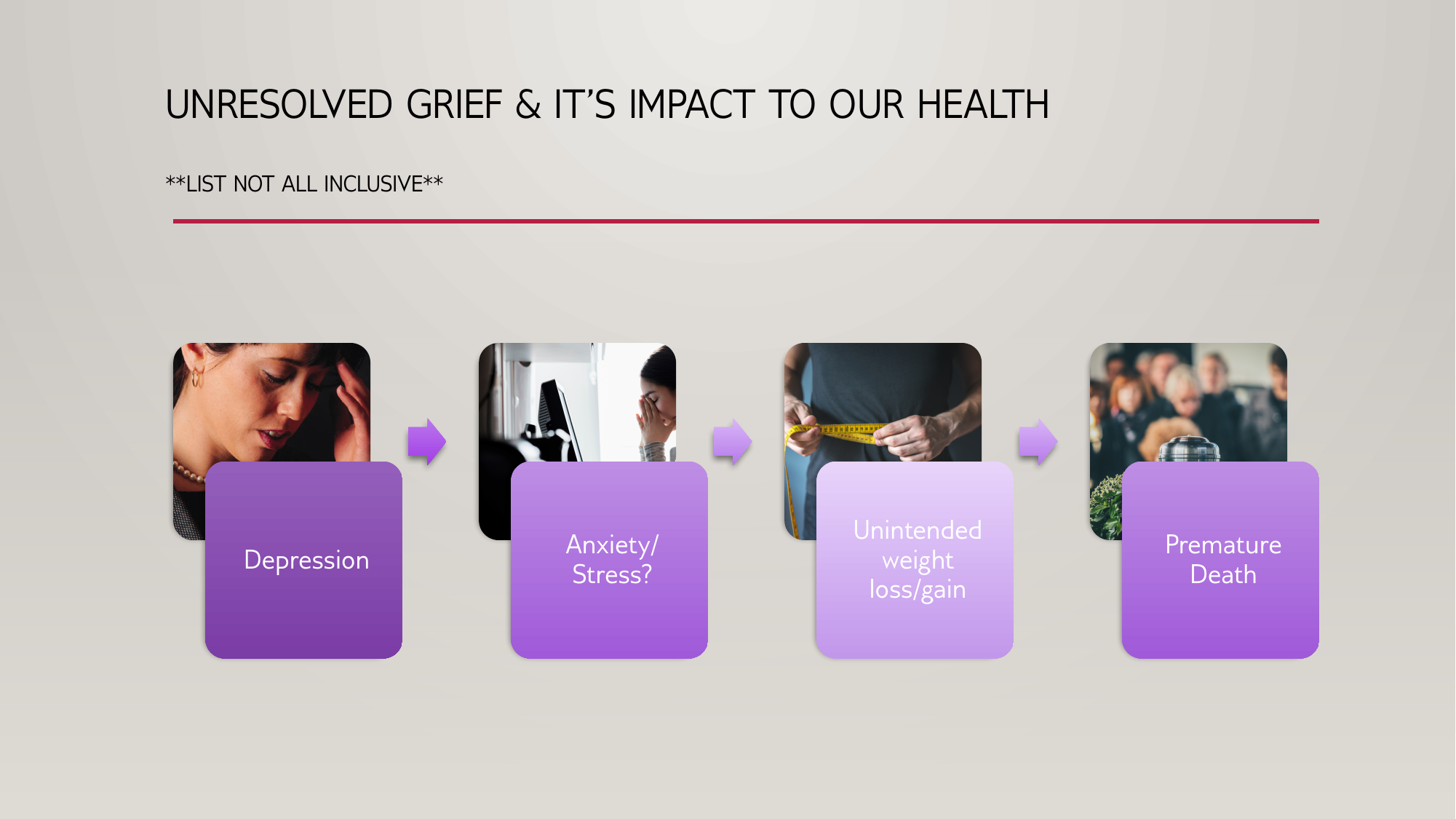

# Unresolved grief & it’s impact to our health **List not all inclusive**

Depression

Anxiety/Stress?

Unintended weight loss/gain

Premature Death